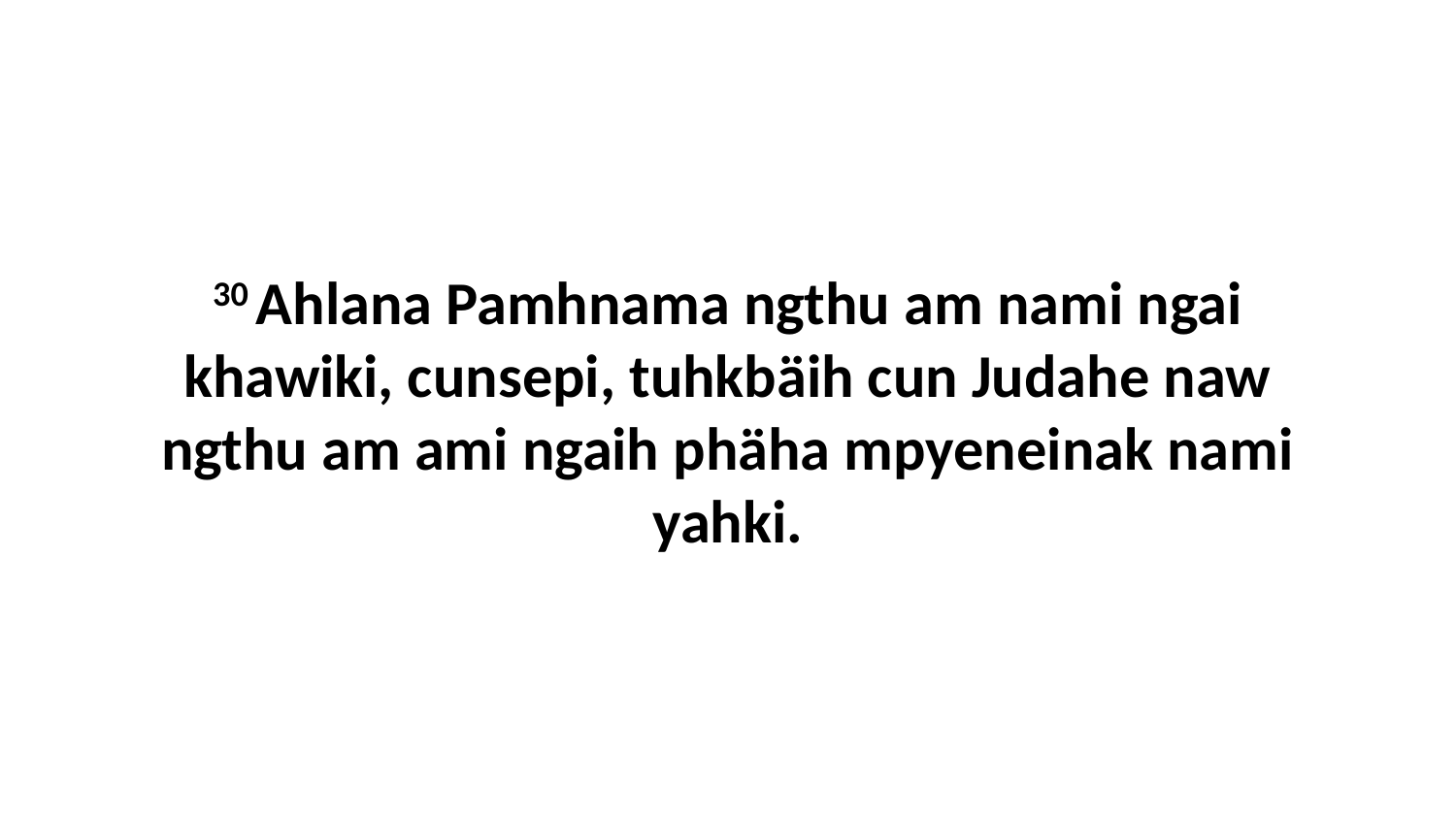

30 Ahlana Pamhnama ngthu am nami ngai khawiki, cunsepi, tuhkbäih cun Judahe naw ngthu am ami ngaih phäha mpyeneinak nami yahki.